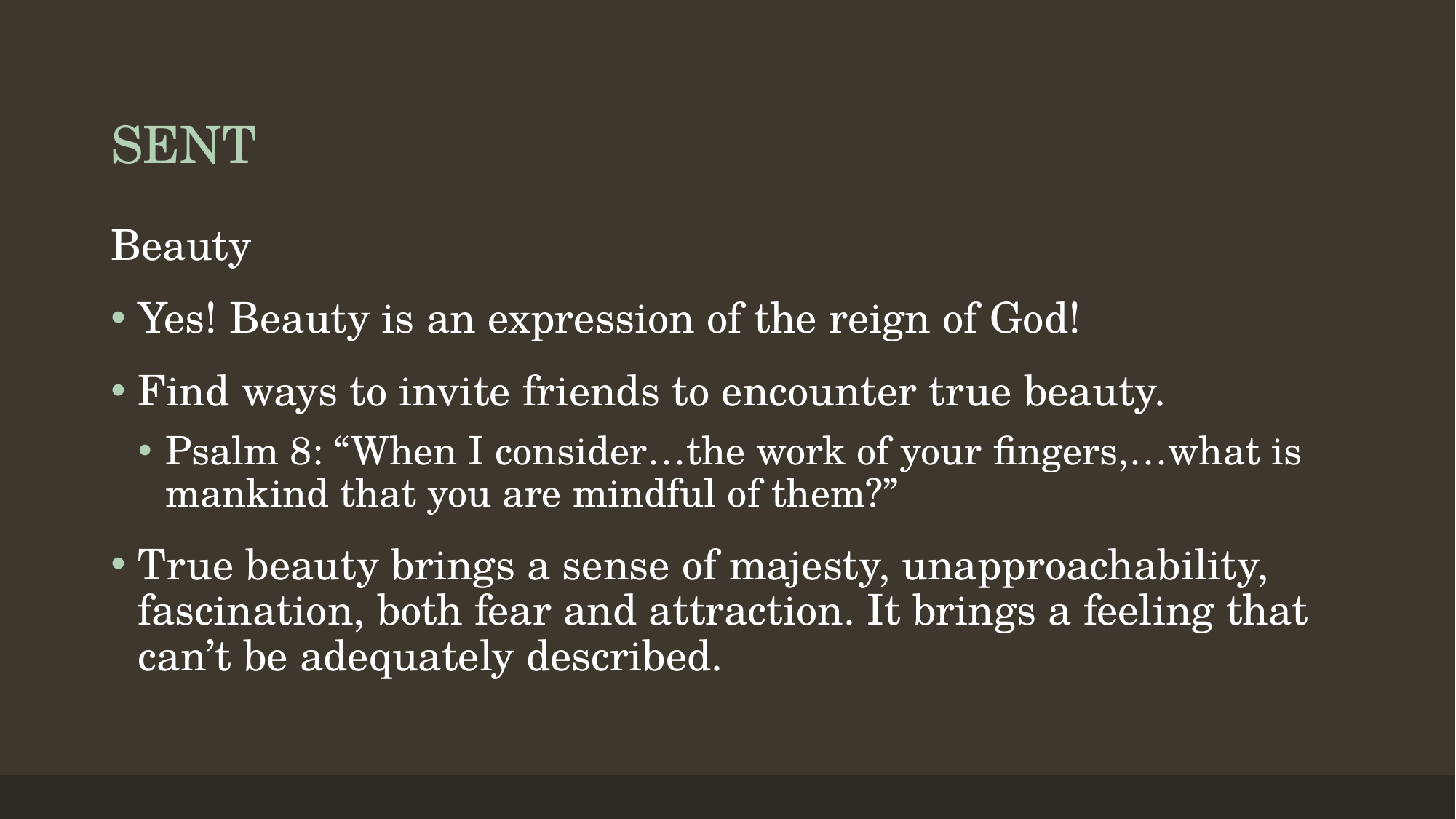

# SENT
Beauty
Yes! Beauty is an expression of the reign of God!
Find ways to invite friends to encounter true beauty.
Psalm 8: “When I consider…the work of your fingers,…what is mankind that you are mindful of them?”
True beauty brings a sense of majesty, unapproachability, fascination, both fear and attraction. It brings a feeling that can’t be adequately described.